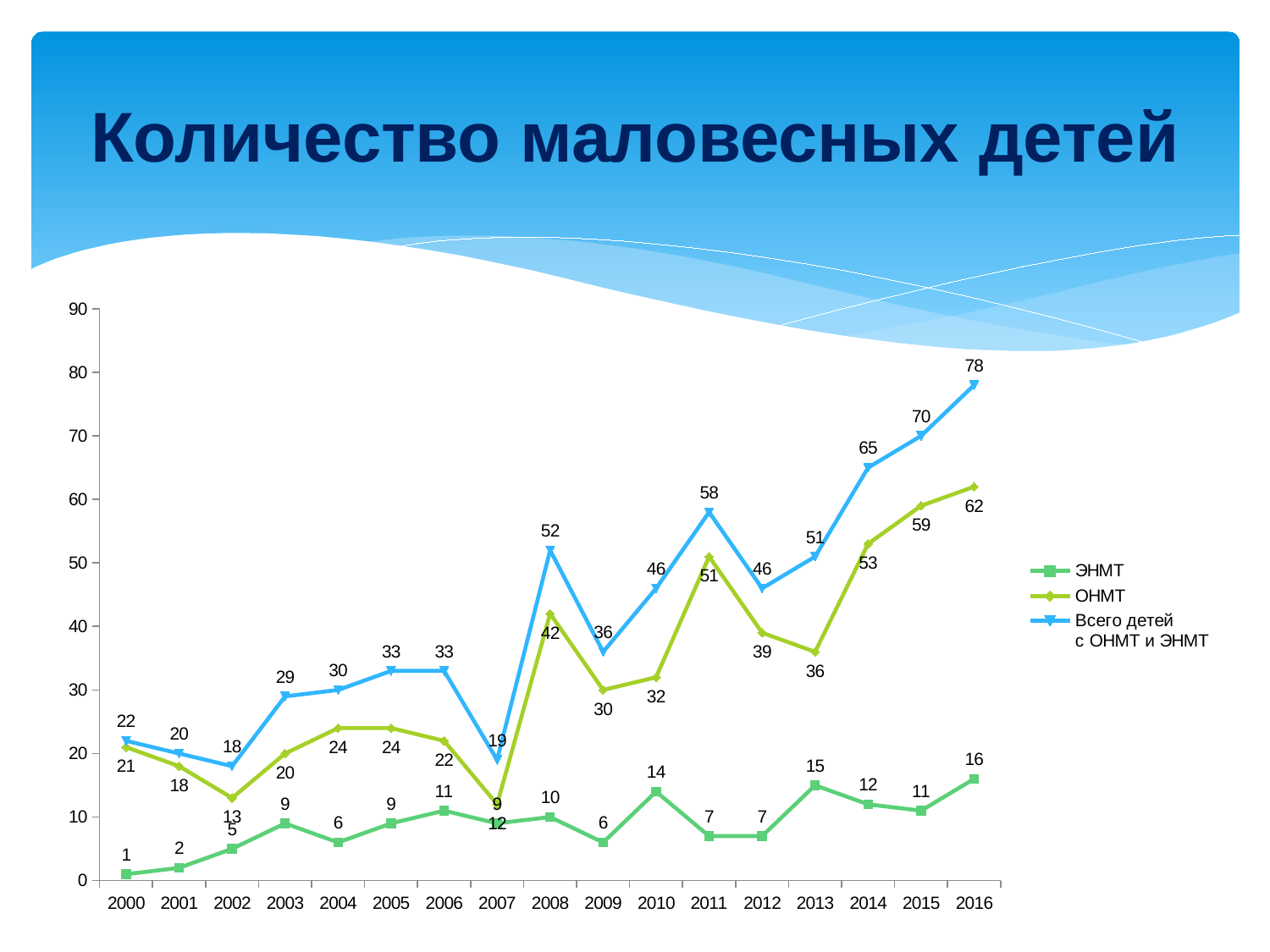

# Количество маловесных детей

### Chart

| Category | ЭНМТ | ОНМТ | Всего детей
с ОНМТ и ЭНМТ |
|---|---|---|---|
| 2000 | 1.0 | 21.0 | 22.0 |
| 2001 | 2.0 | 18.0 | 20.0 |
| 2002 | 5.0 | 13.0 | 18.0 |
| 2003 | 9.0 | 20.0 | 29.0 |
| 2004 | 6.0 | 24.0 | 30.0 |
| 2005 | 9.0 | 24.0 | 33.0 |
| 2006 | 11.0 | 22.0 | 33.0 |
| 2007 | 9.0 | 12.0 | 19.0 |
| 2008 | 10.0 | 42.0 | 52.0 |
| 2009 | 6.0 | 30.0 | 36.0 |
| 2010 | 14.0 | 32.0 | 46.0 |
| 2011 | 7.0 | 51.0 | 58.0 |
| 2012 | 7.0 | 39.0 | 46.0 |
| 2013 | 15.0 | 36.0 | 51.0 |
| 2014 | 12.0 | 53.0 | 65.0 |
| 2015 | 11.0 | 59.0 | 70.0 |
| 2016 | 16.0 | 62.0 | 78.0 |